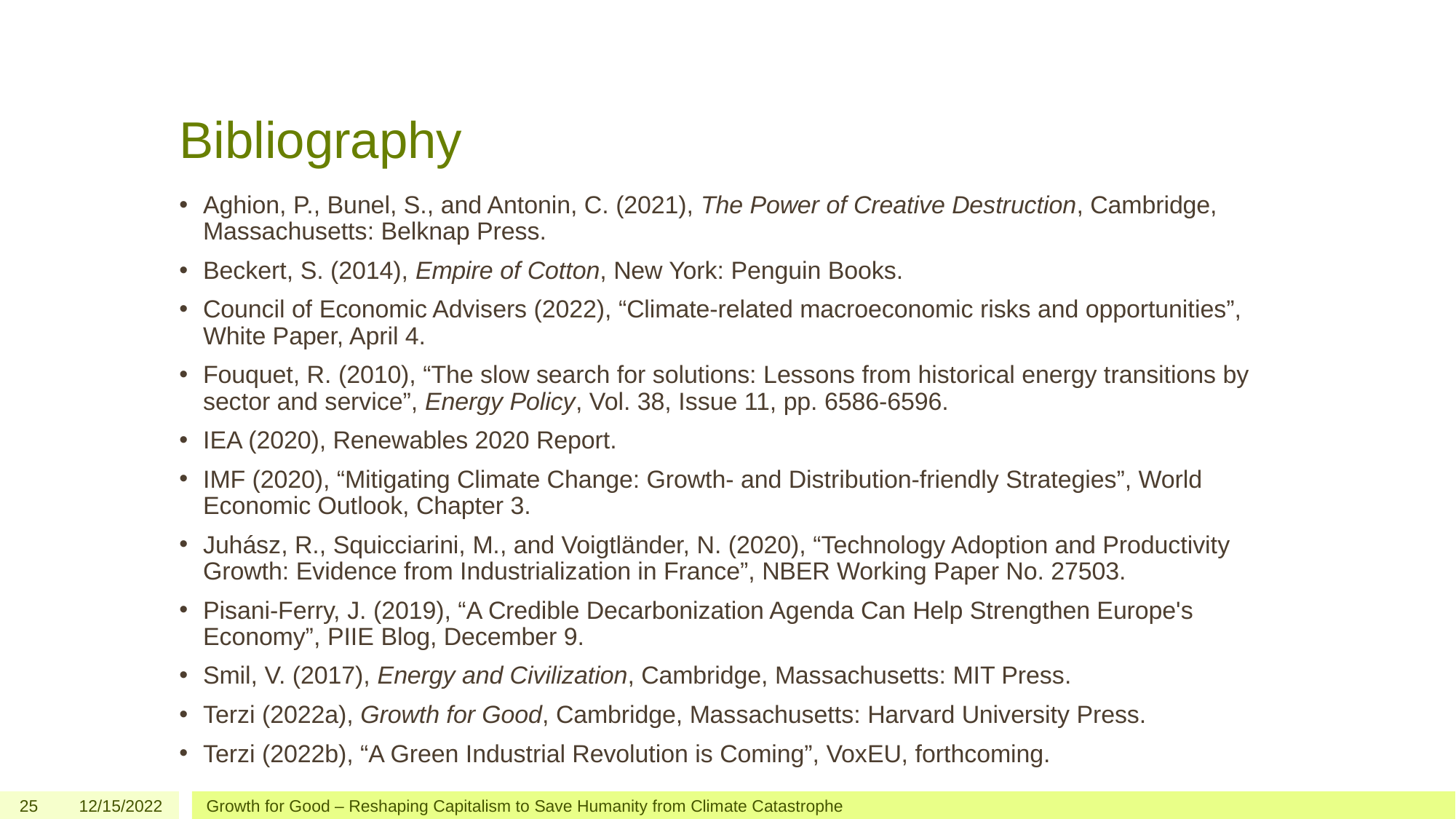

# Bibliography
Aghion, P., Bunel, S., and Antonin, C. (2021), The Power of Creative Destruction, Cambridge, Massachusetts: Belknap Press.
Beckert, S. (2014), Empire of Cotton, New York: Penguin Books.
Council of Economic Advisers (2022), “Climate-related macroeconomic risks and opportunities”, White Paper, April 4.
Fouquet, R. (2010), “The slow search for solutions: Lessons from historical energy transitions by sector and service”, Energy Policy, Vol. 38, Issue 11, pp. 6586-6596.
IEA (2020), Renewables 2020 Report.
IMF (2020), “Mitigating Climate Change: Growth- and Distribution-friendly Strategies”, World Economic Outlook, Chapter 3.
Juhász, R., Squicciarini, M., and Voigtländer, N. (2020), “Technology Adoption and Productivity Growth: Evidence from Industrialization in France”, NBER Working Paper No. 27503.
Pisani-Ferry, J. (2019), “A Credible Decarbonization Agenda Can Help Strengthen Europe's Economy”, PIIE Blog, December 9.
Smil, V. (2017), Energy and Civilization, Cambridge, Massachusetts: MIT Press.
Terzi (2022a), Growth for Good, Cambridge, Massachusetts: Harvard University Press.
Terzi (2022b), “A Green Industrial Revolution is Coming”, VoxEU, forthcoming.
25
12/15/2022
Growth for Good – Reshaping Capitalism to Save Humanity from Climate Catastrophe